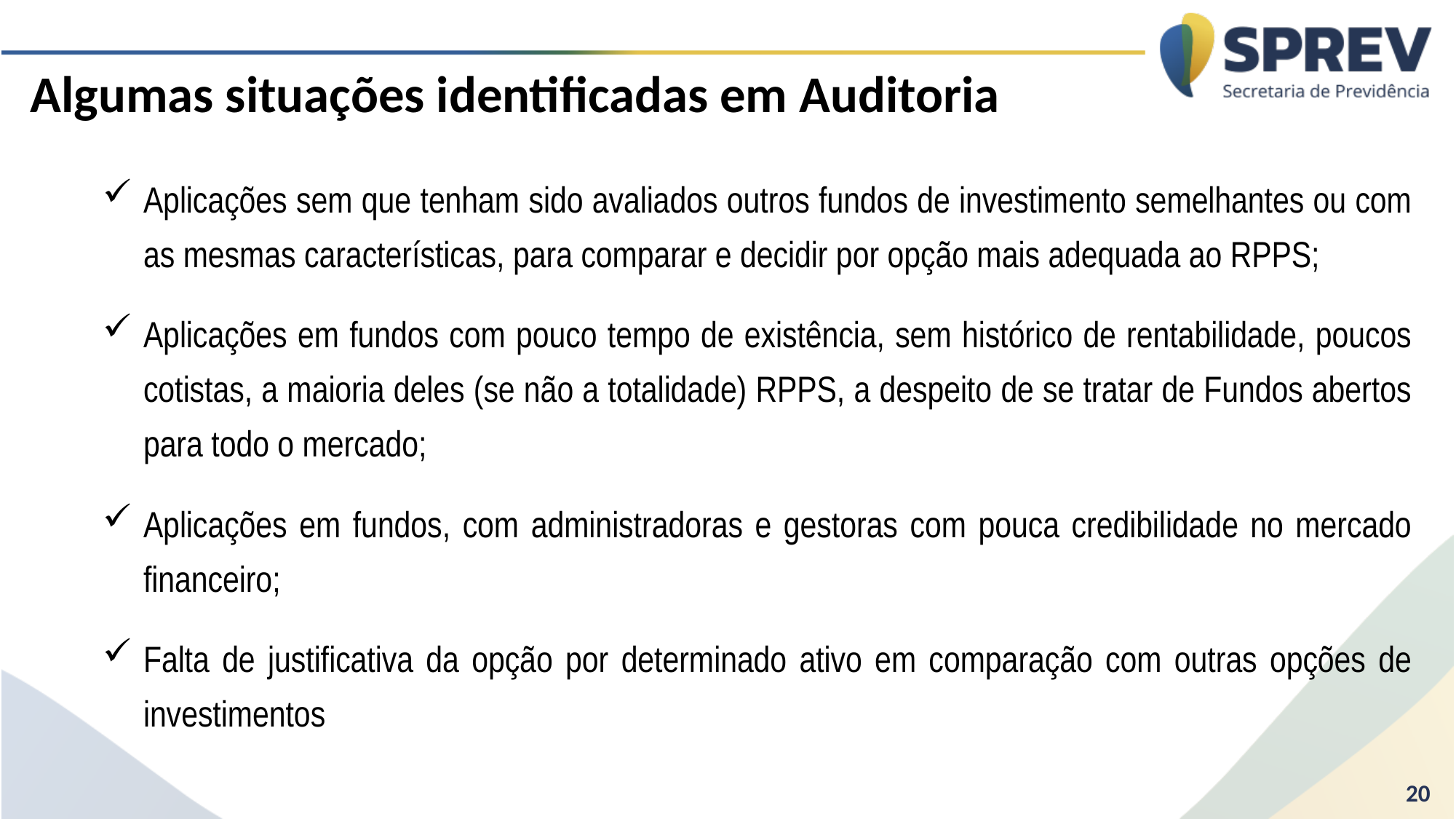

# Algumas situações identificadas em Auditoria
Aplicações sem que tenham sido avaliados outros fundos de investimento semelhantes ou com as mesmas características, para comparar e decidir por opção mais adequada ao RPPS;
Aplicações em fundos com pouco tempo de existência, sem histórico de rentabilidade, poucos cotistas, a maioria deles (se não a totalidade) RPPS, a despeito de se tratar de Fundos abertos para todo o mercado;
Aplicações em fundos, com administradoras e gestoras com pouca credibilidade no mercado financeiro;
Falta de justificativa da opção por determinado ativo em comparação com outras opções de investimentos